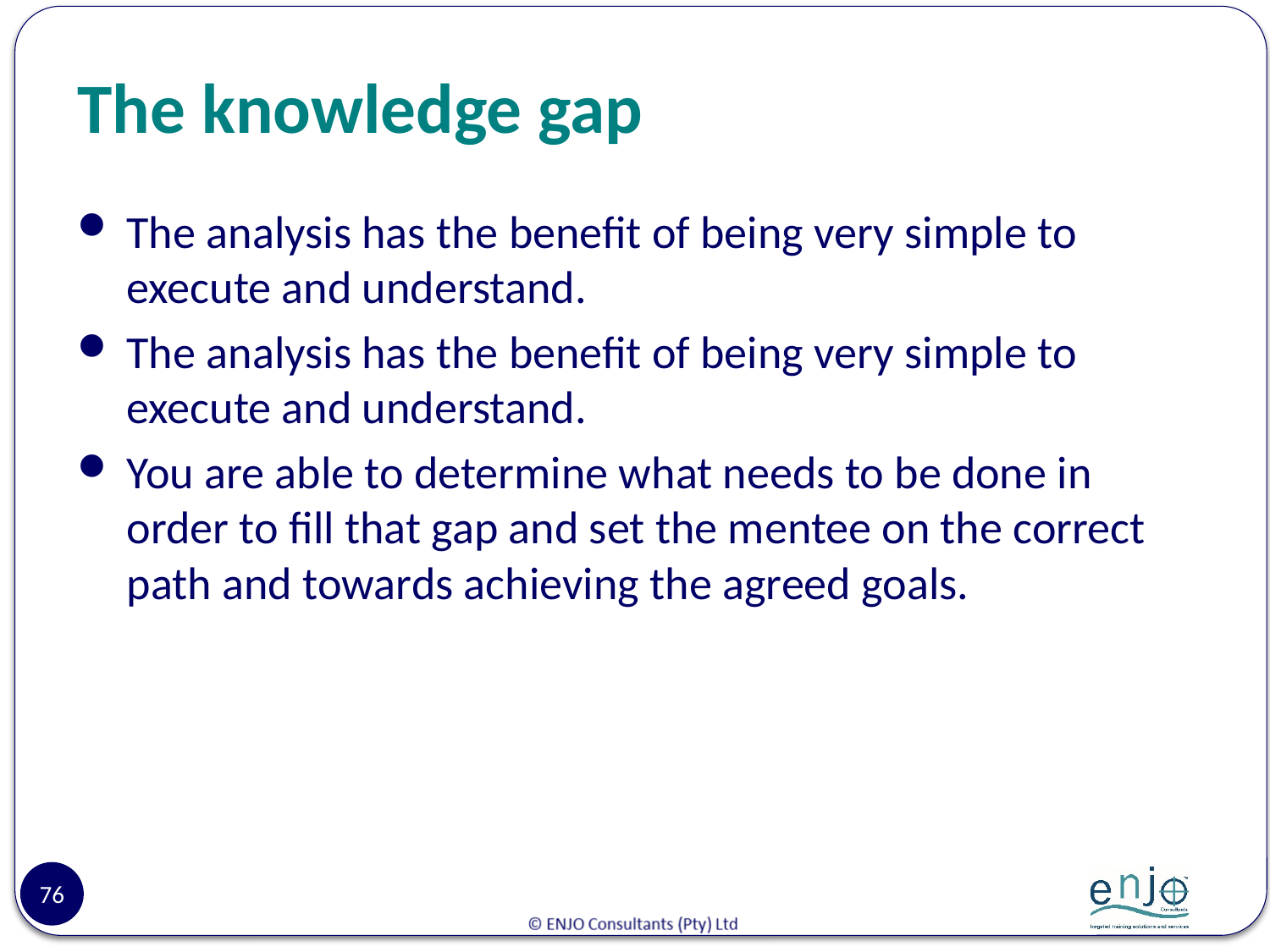

# The knowledge gap
The analysis has the benefit of being very simple to execute and understand.
The analysis has the benefit of being very simple to execute and understand.
You are able to determine what needs to be done in order to fill that gap and set the mentee on the correct path and towards achieving the agreed goals.

76